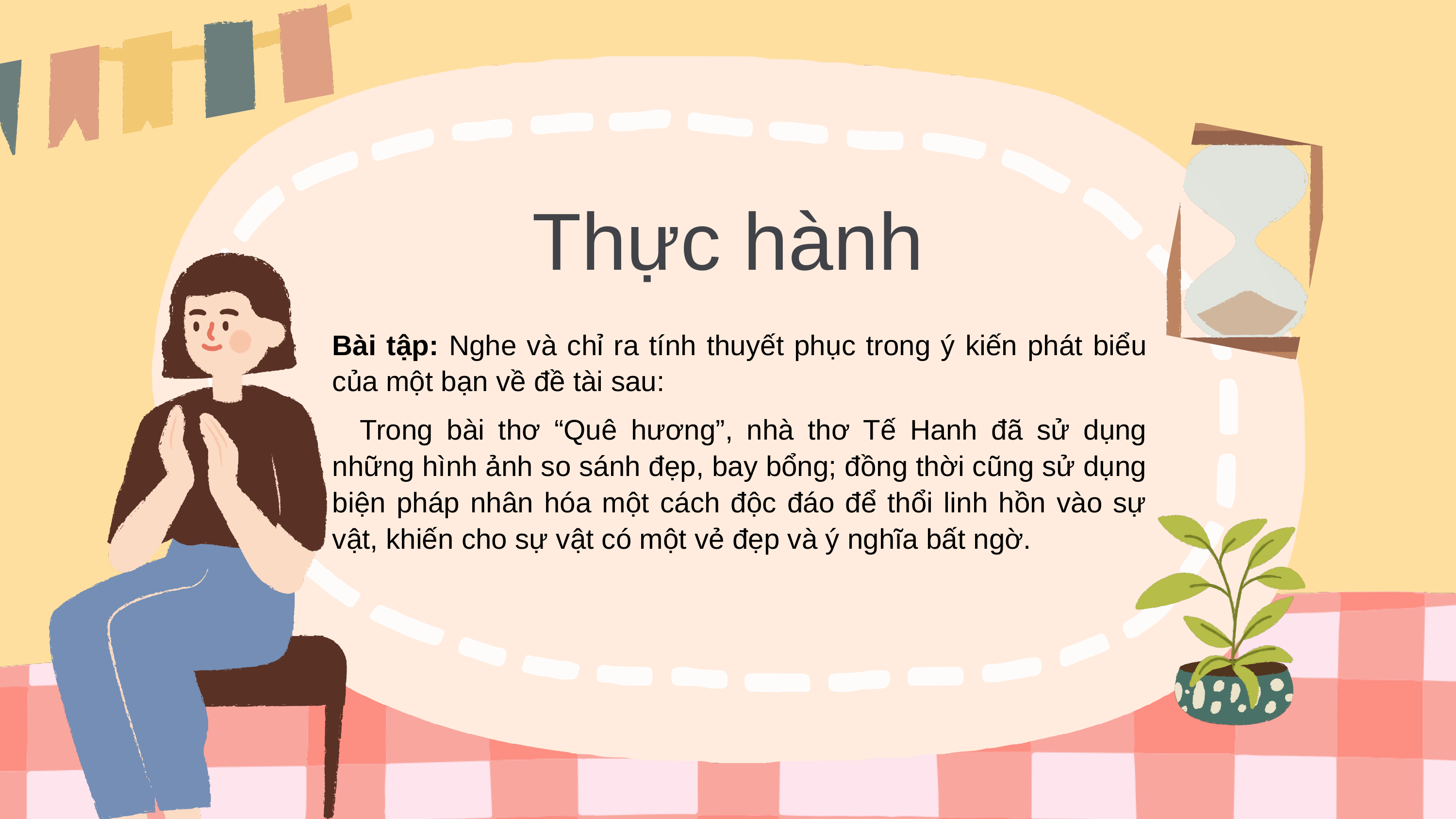

Thực hành

Bài tập: Nghe và chỉ ra tính thuyết phục trong ý kiến phát biểu của một bạn về đề tài sau:
  Trong bài thơ “Quê hương”, nhà thơ Tế Hanh đã sử dụng những hình ảnh so sánh đẹp, bay bổng; đồng thời cũng sử dụng biện pháp nhân hóa một cách độc đáo để thổi linh hồn vào sự vật, khiến cho sự vật có một vẻ đẹp và ý nghĩa bất ngờ.